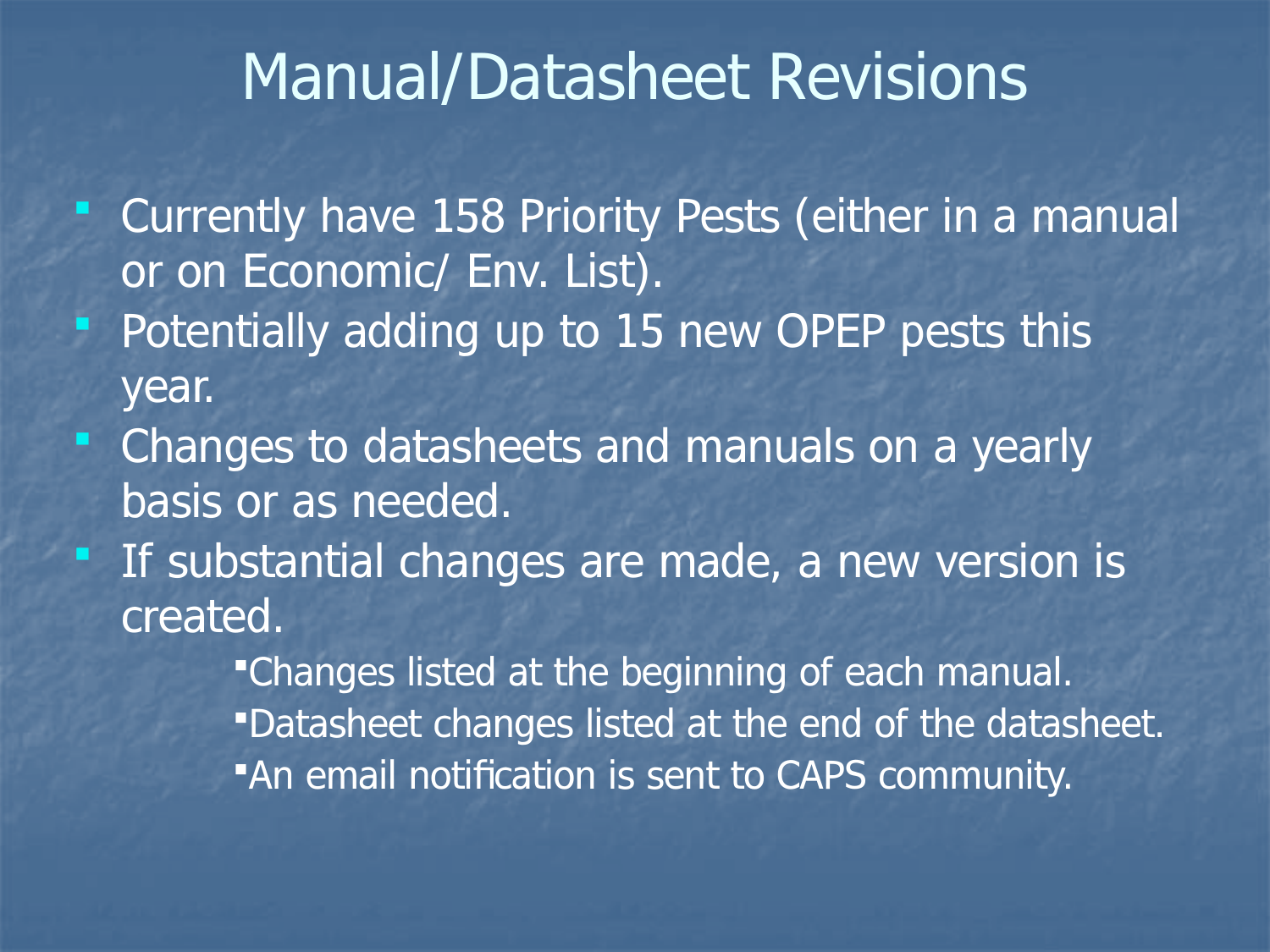

# Manual/Datasheet Revisions
Currently have 158 Priority Pests (either in a manual or on Economic/ Env. List).
Potentially adding up to 15 new OPEP pests this year.
Changes to datasheets and manuals on a yearly basis or as needed.
If substantial changes are made, a new version is created.
Changes listed at the beginning of each manual.
Datasheet changes listed at the end of the datasheet.
An email notification is sent to CAPS community.